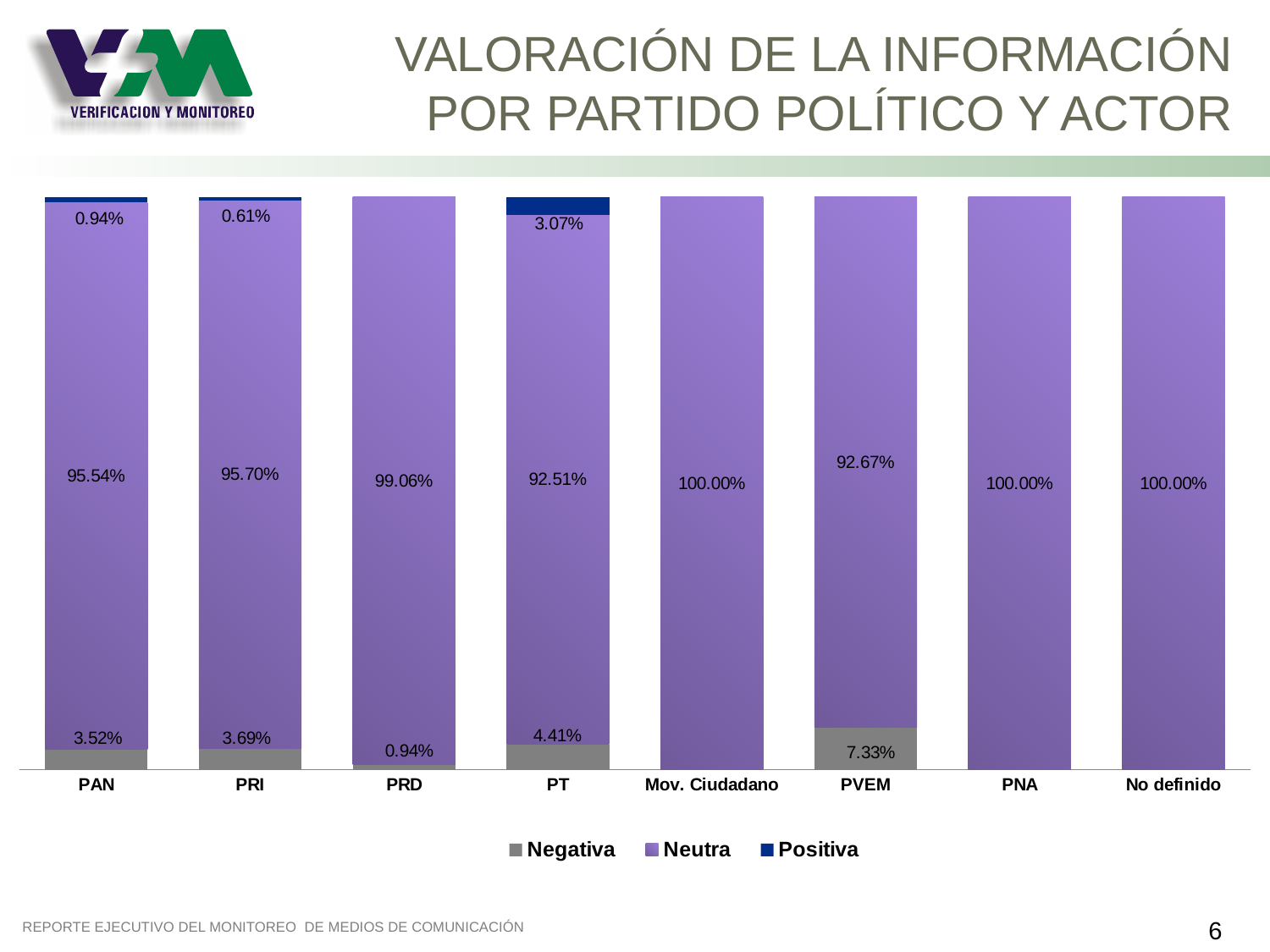

# VALORACIÓN DE LA INFORMACIÓN POR PARTIDO POLÍTICO Y ACTOR

### Chart

| Category | Negativa | Neutra | Positiva |
|---|---|---|---|
| PAN | 0.035238841033672676 | 0.9553641346906814 | 0.00939702427564605 |
| PRI | 0.03688524590163936 | 0.9569672131147542 | 0.006147540983606557 |
| PRD | 0.00938967136150235 | 0.9906103286384976 | None |
| PT | 0.044145873320537425 | 0.9251439539347409 | 0.03071017274472169 |
| Mov. Ciudadano | None | 1.0 | None |
| PVEM | 0.07333333333333335 | 0.9266666666666665 | None |
| PNA | None | 1.0 | None |
| No definido | None | 1.0 | None |
6
REPORTE EJECUTIVO DEL MONITOREO  DE MEDIOS DE COMUNICACIÓN